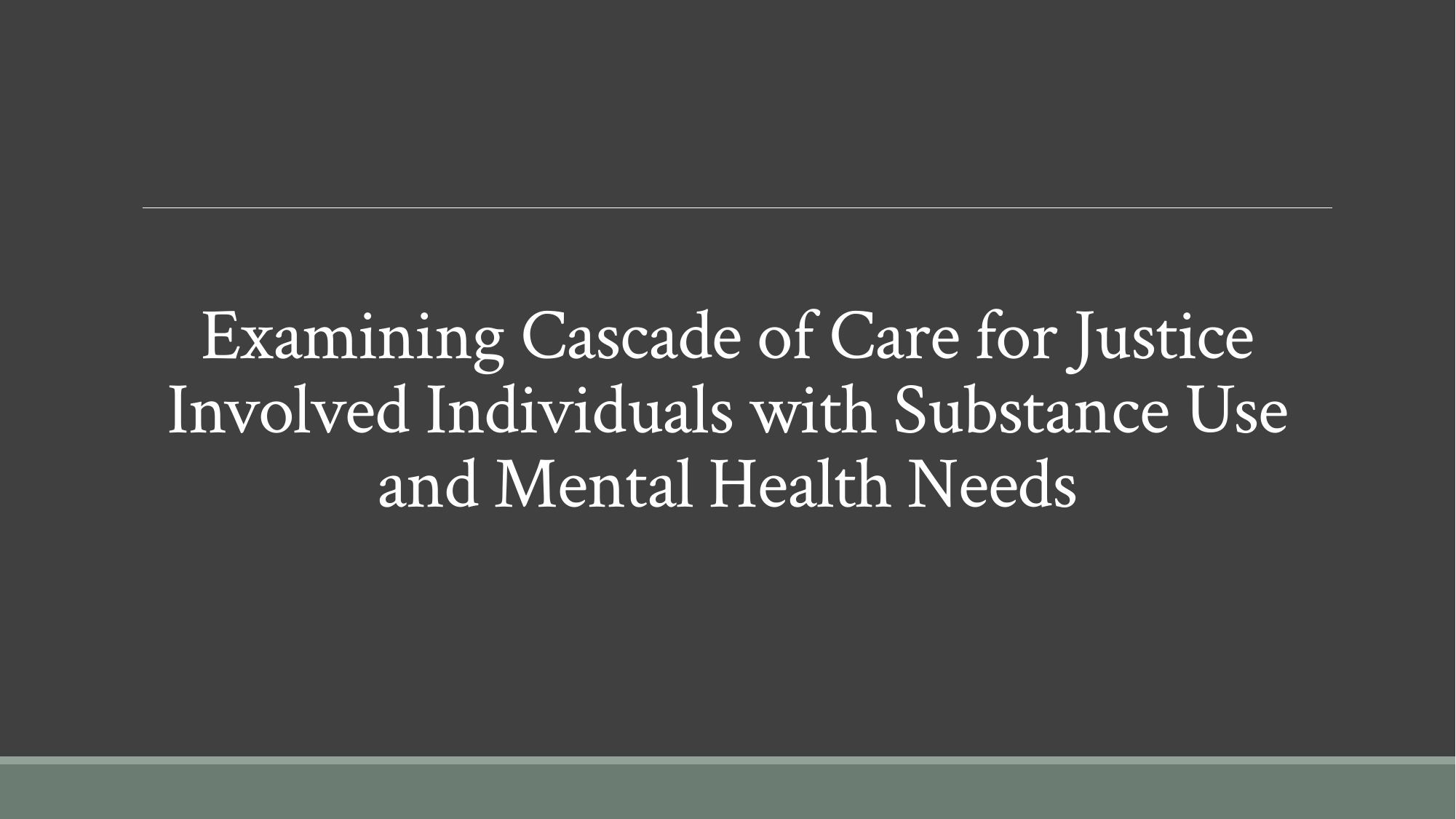

# Examining Cascade of Care for Justice Involved Individuals with Substance Use and Mental Health Needs